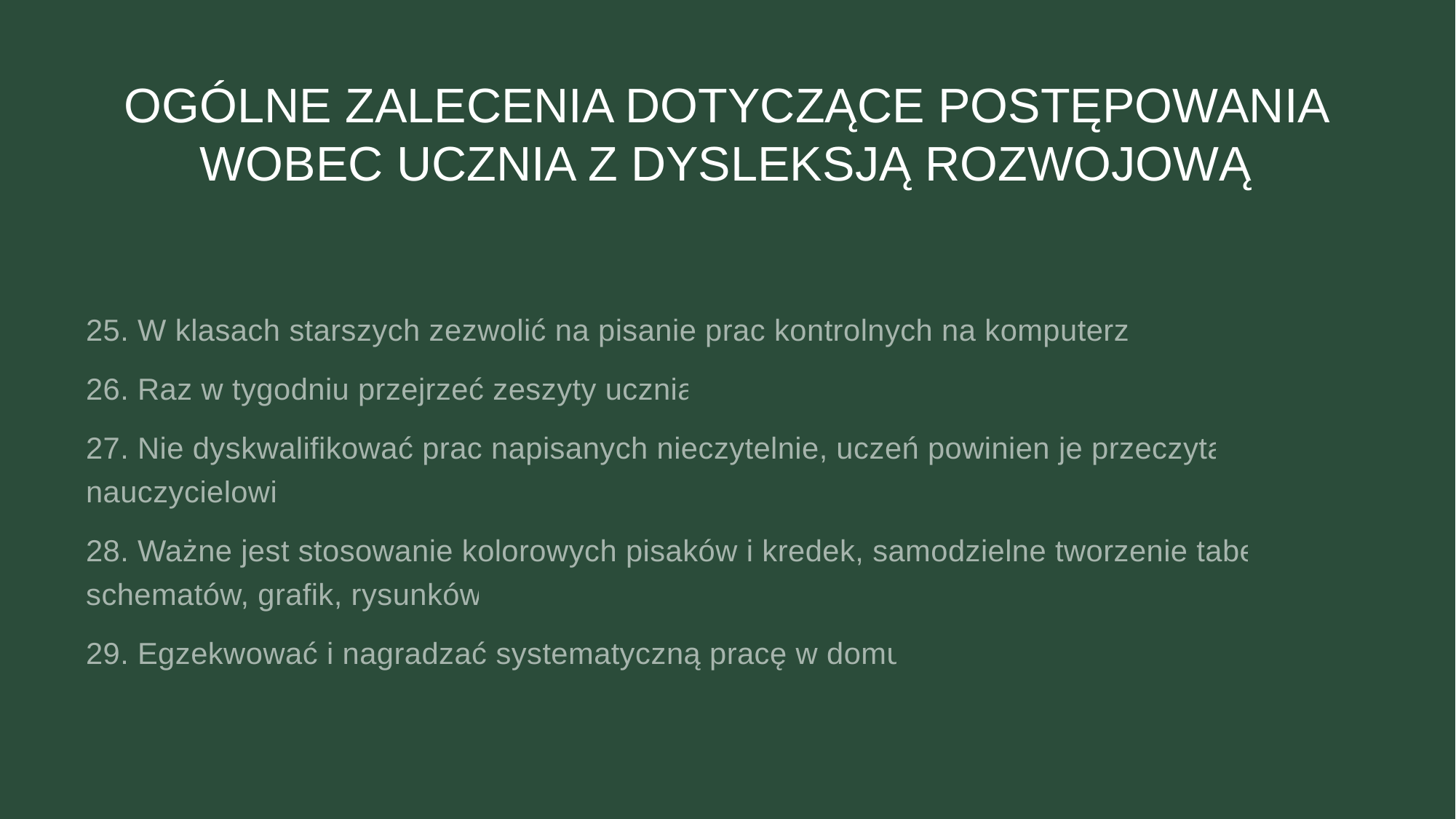

# OGÓLNE ZALECENIA DOTYCZĄCE POSTĘPOWANIA WOBEC UCZNIA Z DYSLEKSJĄ ROZWOJOWĄ
25. W klasach starszych zezwolić na pisanie prac kontrolnych na komputerze.
26. Raz w tygodniu przejrzeć zeszyty ucznia.
27. Nie dyskwalifikować prac napisanych nieczytelnie, uczeń powinien je przeczytać nauczycielowi.
28. Ważne jest stosowanie kolorowych pisaków i kredek, samodzielne tworzenie tabel, schematów, grafik, rysunków.
29. Egzekwować i nagradzać systematyczną pracę w domu.